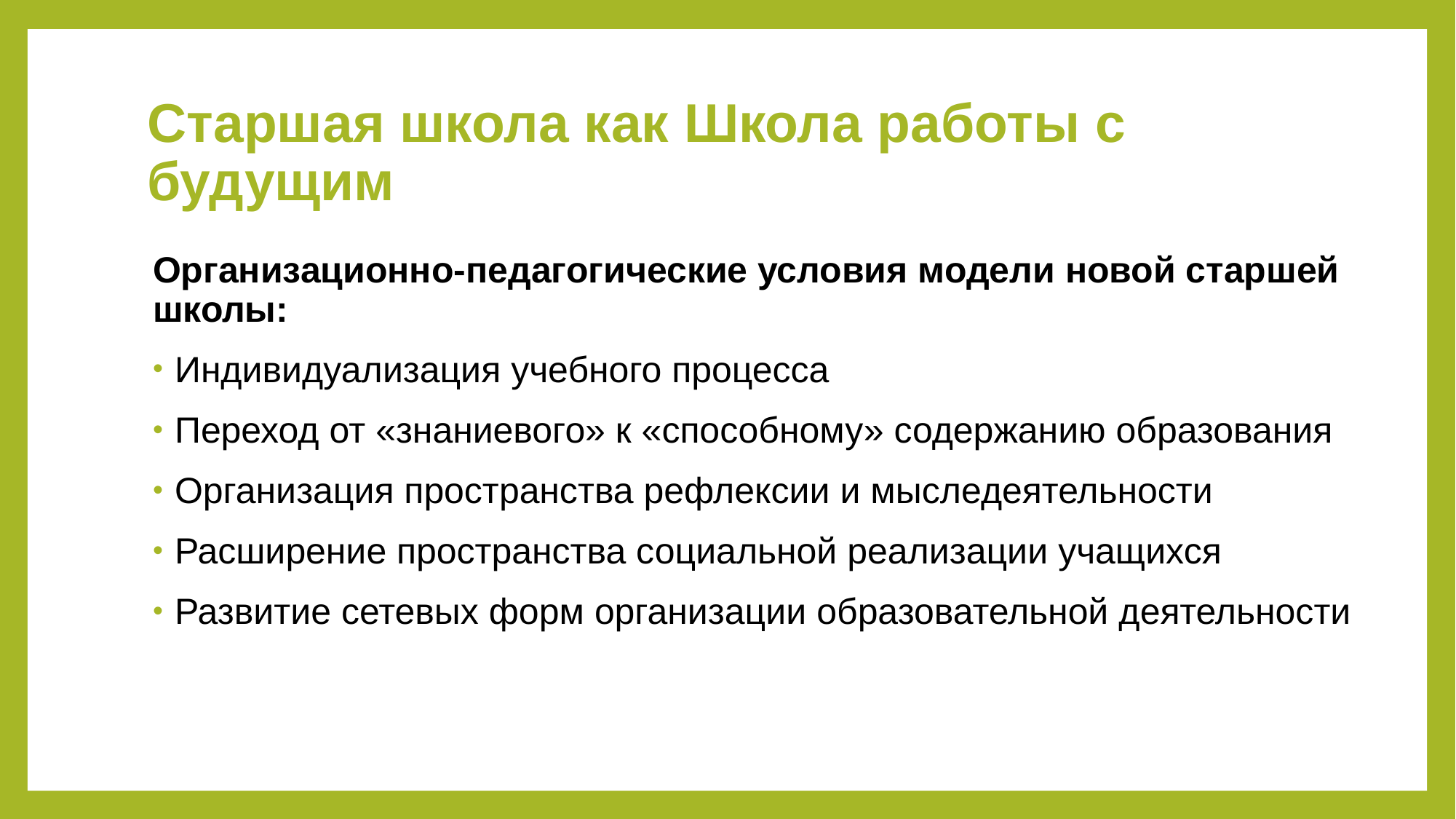

# Старшая школа как Школа работы с будущим
Организационно-педагогические условия модели новой старшей школы:
Индивидуализация учебного процесса
Переход от «знаниевого» к «способному» содержанию образования
Организация пространства рефлексии и мыследеятельности
Расширение пространства социальной реализации учащихся
Развитие сетевых форм организации образовательной деятельности